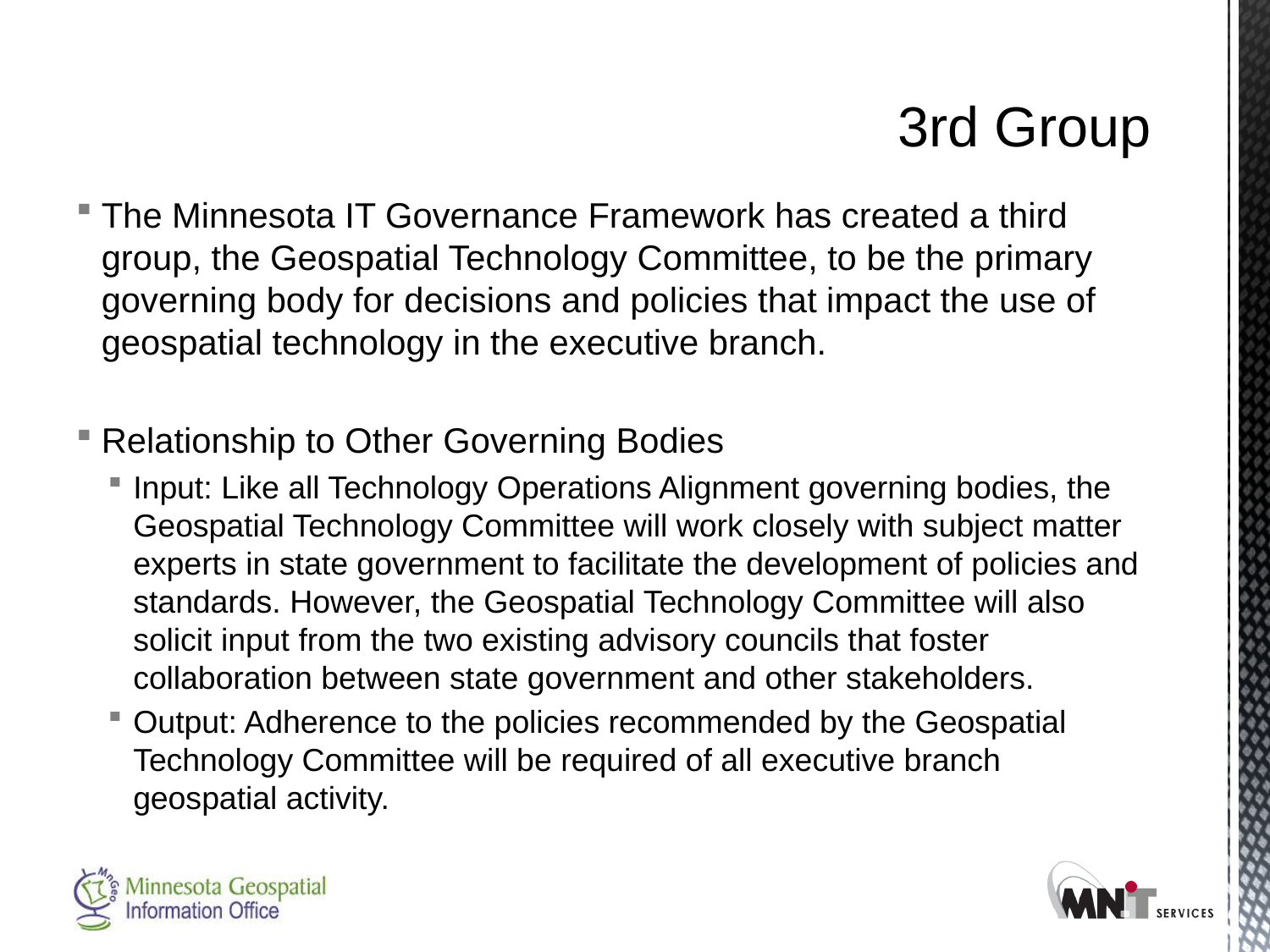

# 3rd Group
The Minnesota IT Governance Framework has created a third group, the Geospatial Technology Committee, to be the primary governing body for decisions and policies that impact the use of geospatial technology in the executive branch.

Relationship to Other Governing Bodies
Input: Like all Technology Operations Alignment governing bodies, the Geospatial Technology Committee will work closely with subject matter experts in state government to facilitate the development of policies and standards. However, the Geospatial Technology Committee will also solicit input from the two existing advisory councils that foster collaboration between state government and other stakeholders.
Output: Adherence to the policies recommended by the Geospatial Technology Committee will be required of all executive branch geospatial activity.